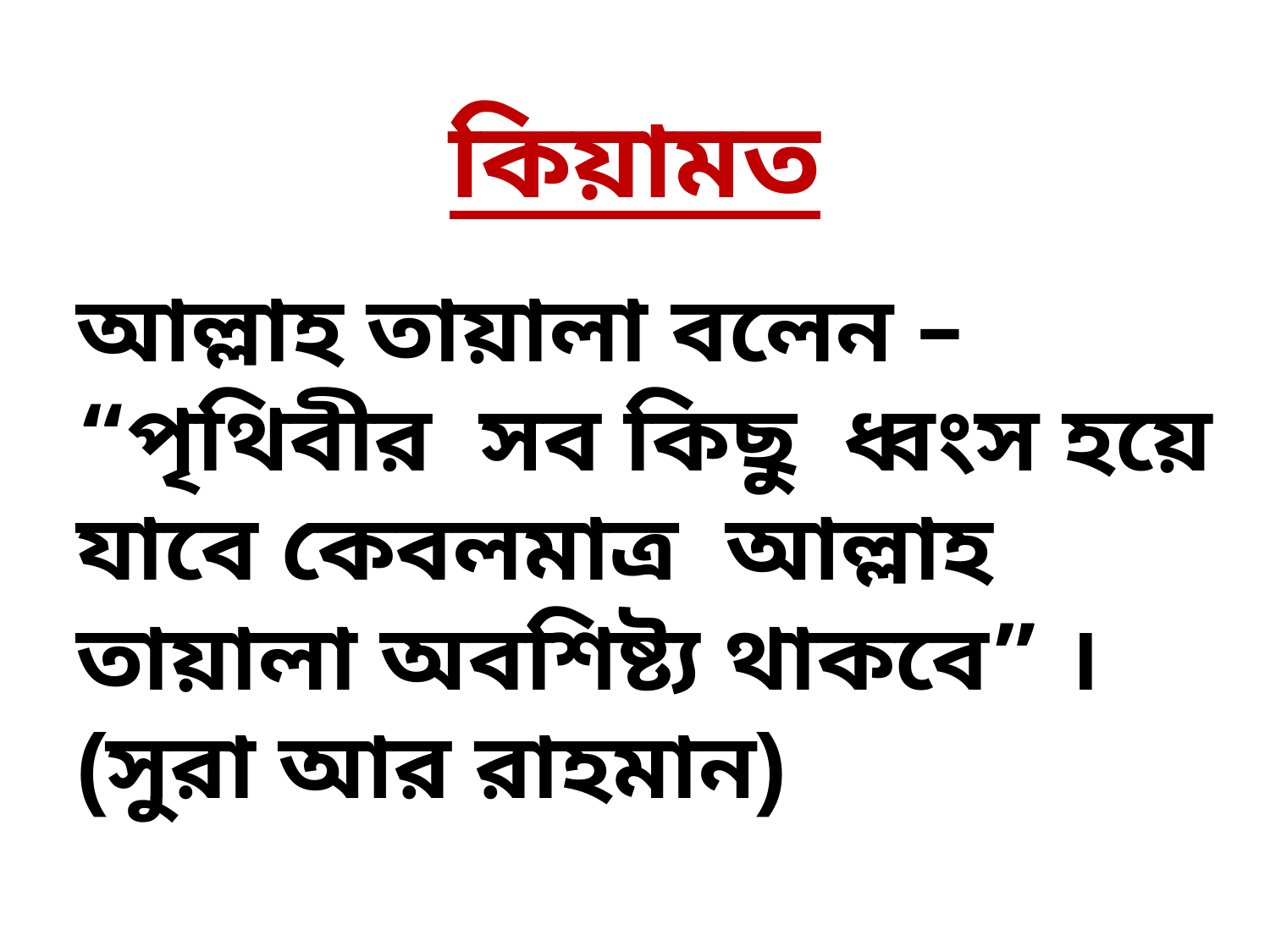

# কিয়ামত
আল্লাহ তায়ালা বলেন –  “পৃথিবীর  সব কিছু  ধ্বংস হয়ে যাবে কেবলমাত্র  আল্লাহ তায়ালা অবশিষ্ট্য থাকবে” । (সুরা আর রাহমান)